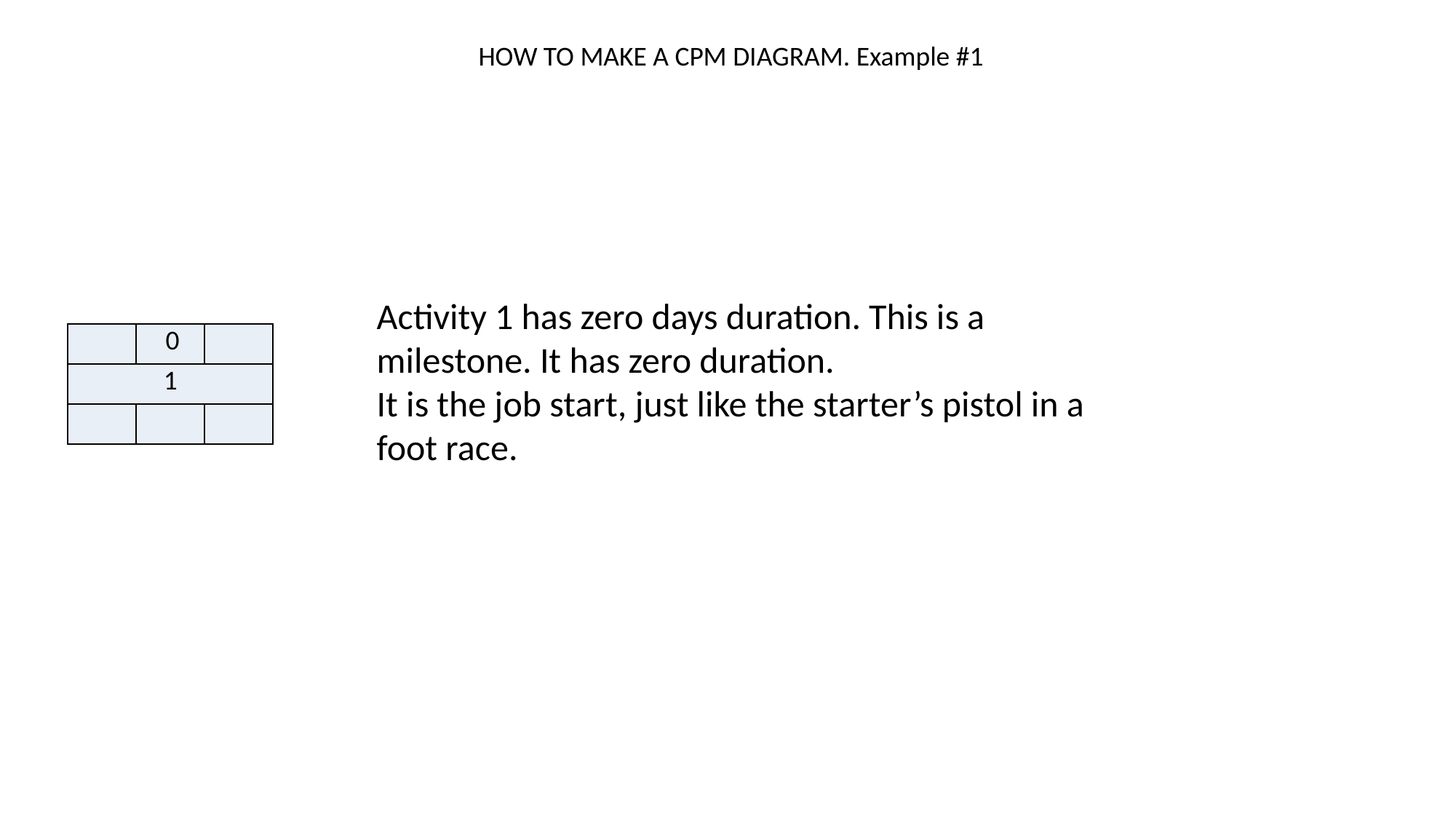

# HOW TO MAKE A CPM DIAGRAM. Example #1

Activity 1 has zero days duration. This is a milestone. It has zero duration.
It is the job start, just like the starter’s pistol in a foot race.

|  | 0 |  |
| --- | --- | --- |
| 1 |  |  |
|  |  |  |